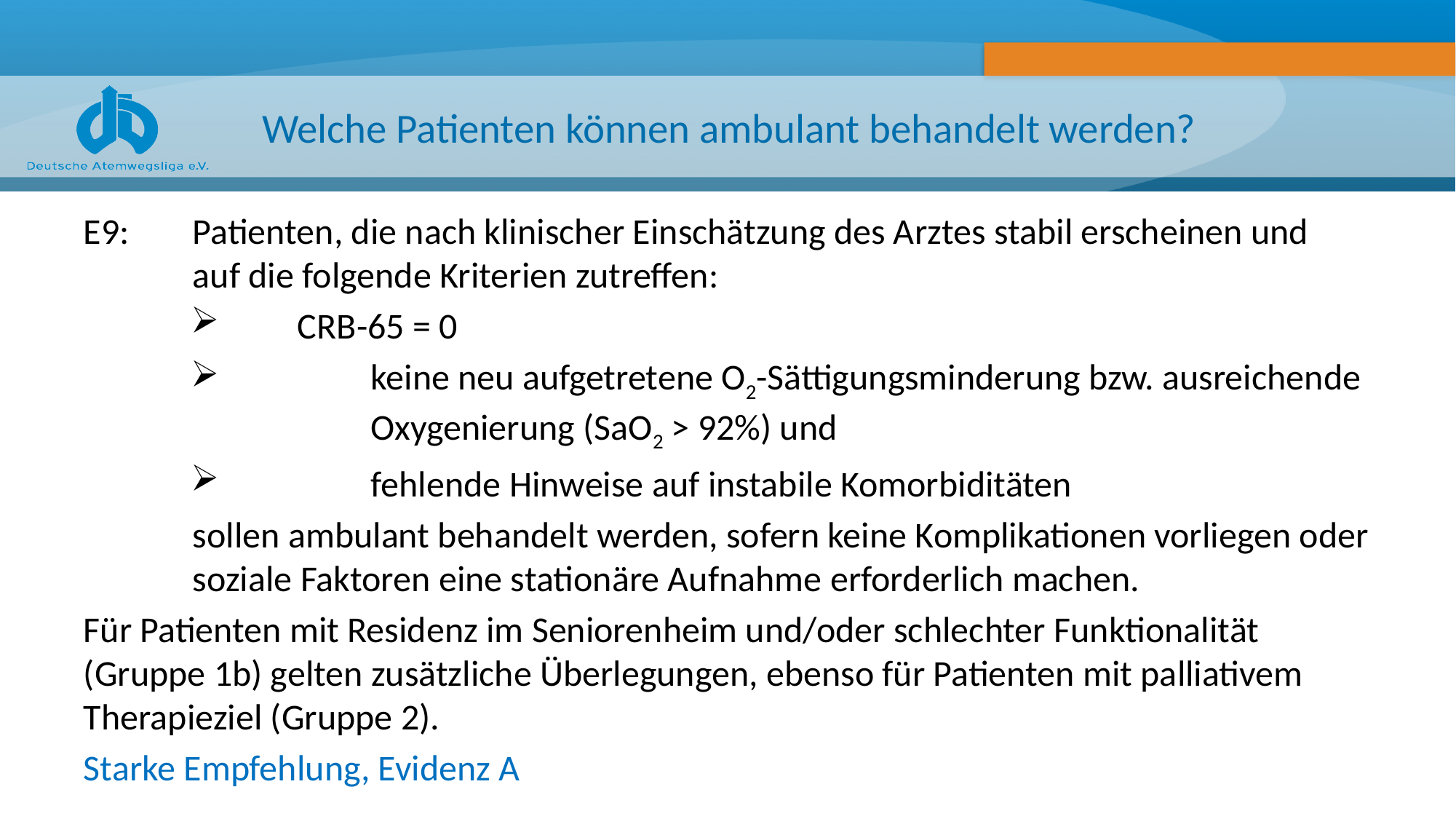

# Welche Patienten können ambulant behandelt werden?
E9:	Patienten, die nach klinischer Einschätzung des Arztes stabil erscheinen und 	auf die folgende Kriterien zutreffen:
CRB-65 = 0
	keine neu aufgetretene O2-Sättigungsminderung bzw. ausreichende 	Oxygenierung (SaO2 > 92%) und
	fehlende Hinweise auf instabile Komorbiditäten
	sollen ambulant behandelt werden, sofern keine Komplikationen vorliegen oder 	soziale Faktoren eine stationäre Aufnahme erforderlich machen.
Für Patienten mit Residenz im Seniorenheim und/oder schlechter Funktionalität (Gruppe 1b) gelten zusätzliche Überlegungen, ebenso für Patienten mit palliativem Therapieziel (Gruppe 2).
Starke Empfehlung, Evidenz A